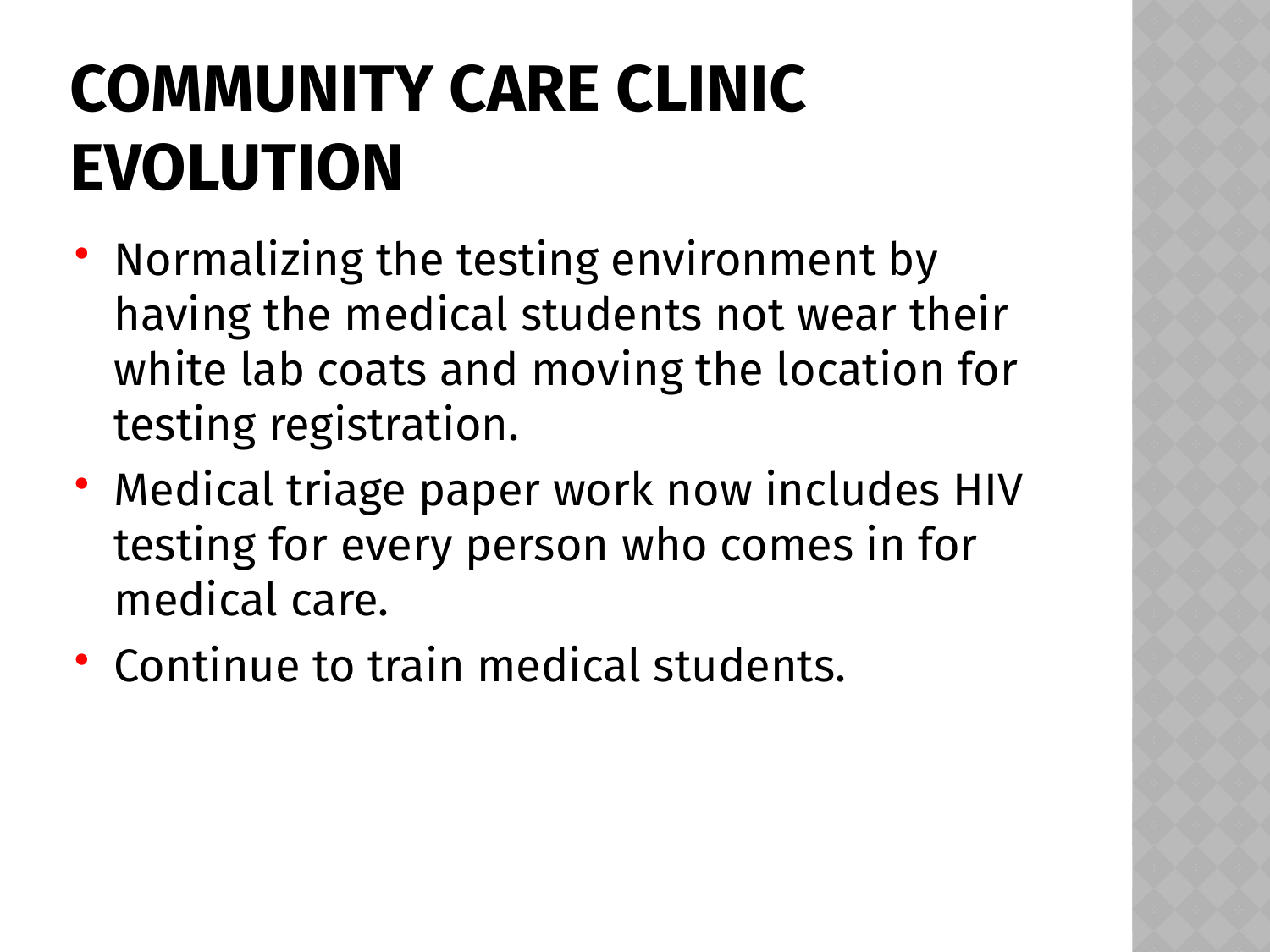

# Community Care Clinic Evolution
Normalizing the testing environment by having the medical students not wear their white lab coats and moving the location for testing registration.
Medical triage paper work now includes HIV testing for every person who comes in for medical care.
Continue to train medical students.